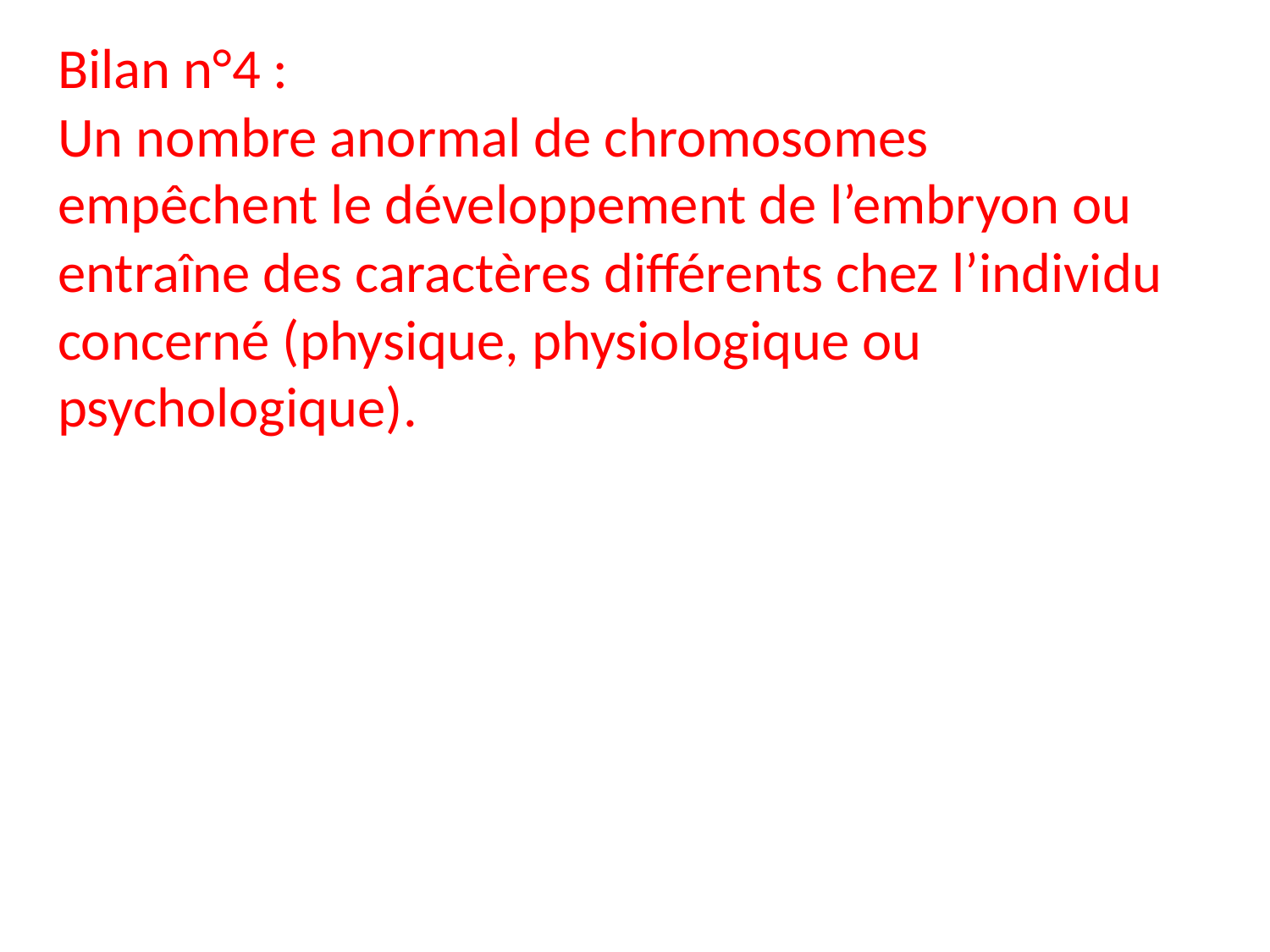

# Bilan n°4 : Un nombre anormal de chromosomes empêchent le développement de l’embryon ou entraîne des caractères différents chez l’individu concerné (physique, physiologique ou psychologique).